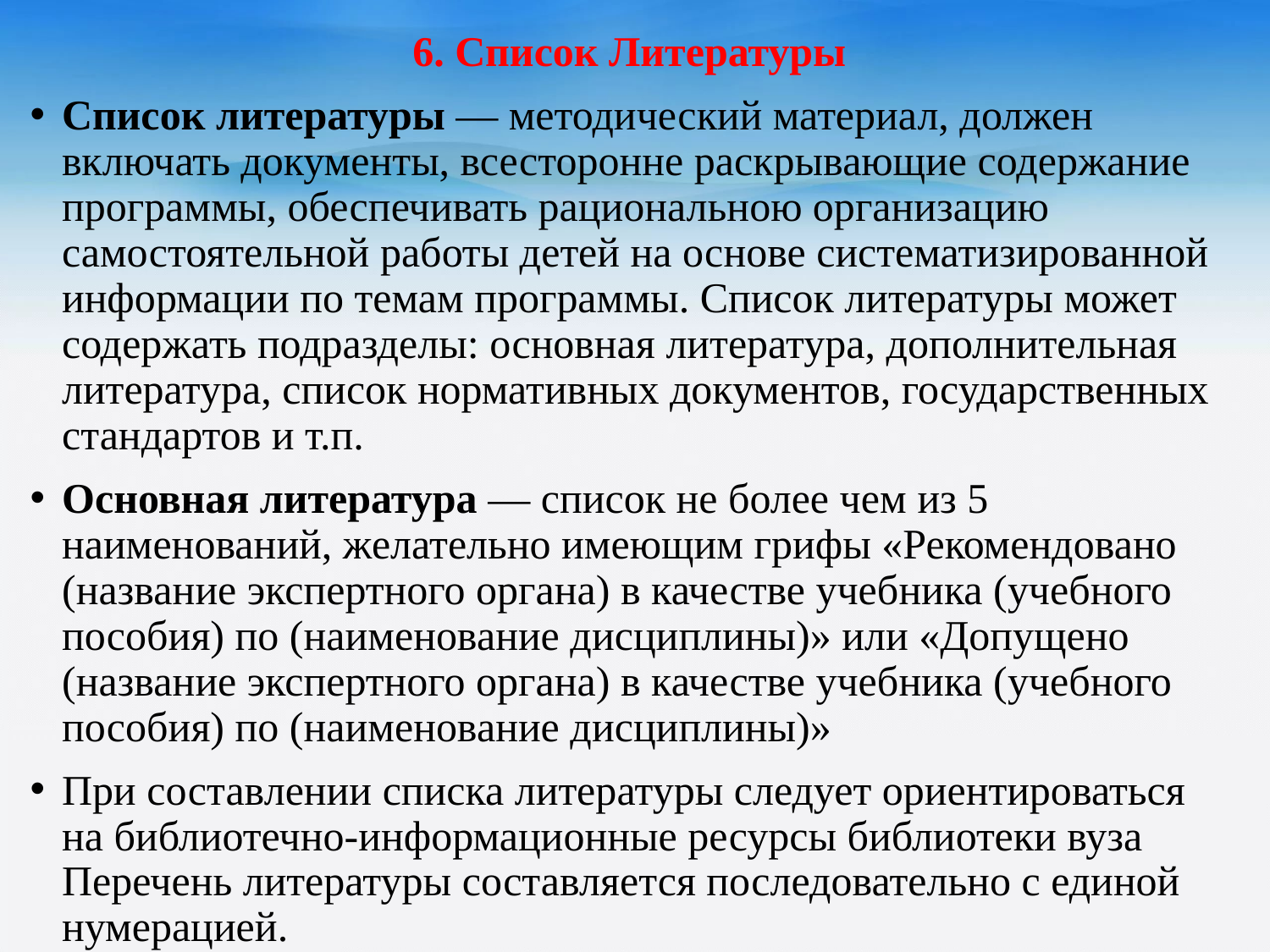

6. Список Литературы
Список литературы — методический материал, должен включать документы, всесторонне раскрывающие содержание программы, обеспечивать рациональною организацию самостоятельной работы детей на основе систематизированной информации по темам программы. Список литературы может содержать подразделы: основная литература, дополнительная литература, список нормативных документов, государственных стандартов и т.п.
Основная литература — список не более чем из 5 наименований, желательно имеющим грифы «Рекомендовано (название экспертного органа) в качестве учебника (учебного пособия) по (наименование дисциплины)» или «Допущено (название экспертного органа) в качестве учебника (учебного пособия) по (наименование дисциплины)»
При составлении списка литературы следует ориентироваться на библиотечно-информационные ресурсы библиотеки вуза Перечень литературы составляется последовательно с единой нумерацией.
Дополнительная литература от основной отделяется заголовком.